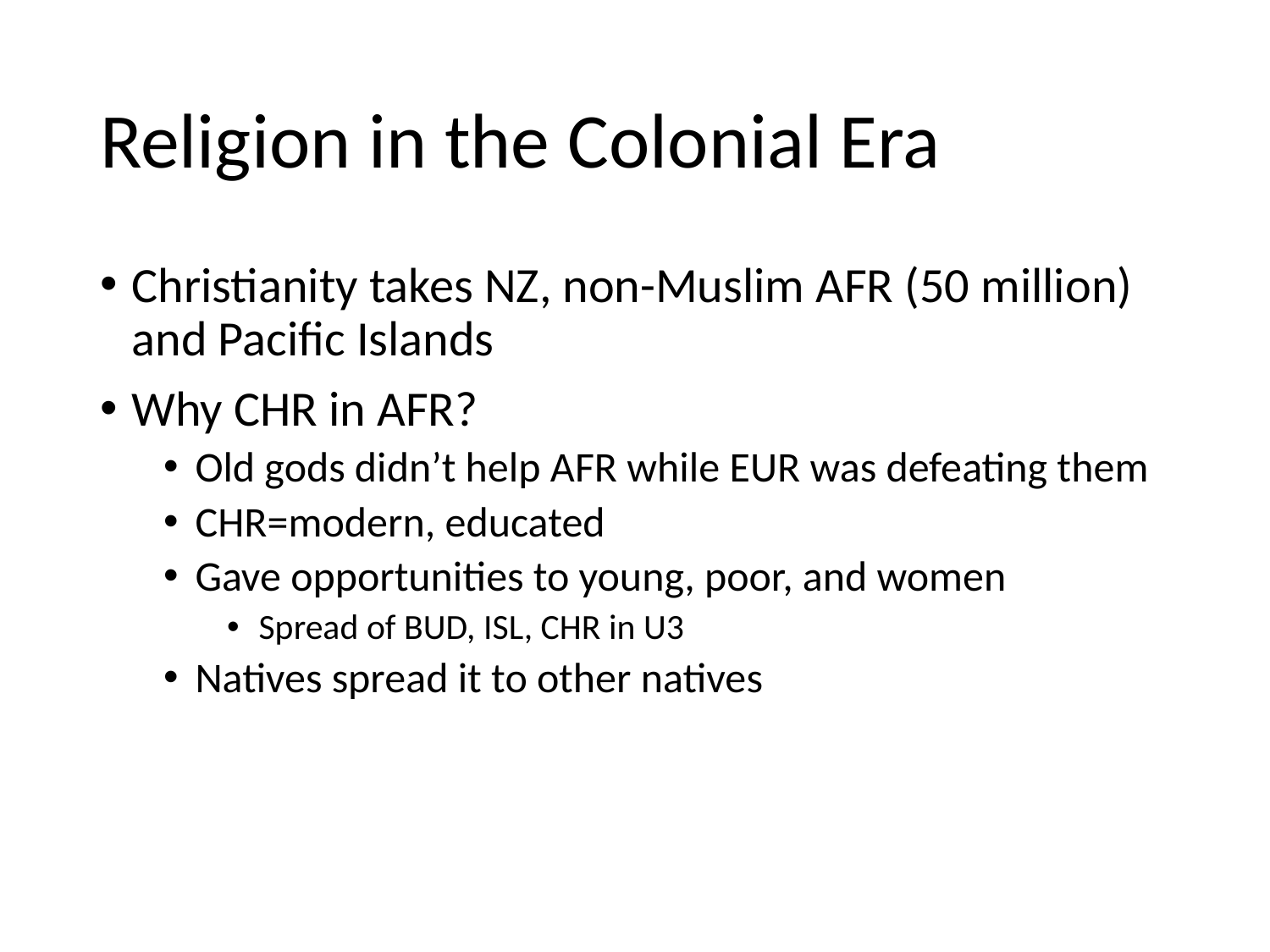

# Religion in the Colonial Era
Christianity takes NZ, non-Muslim AFR (50 million) and Pacific Islands
Why CHR in AFR?
Old gods didn’t help AFR while EUR was defeating them
CHR=modern, educated
Gave opportunities to young, poor, and women
Spread of BUD, ISL, CHR in U3
Natives spread it to other natives